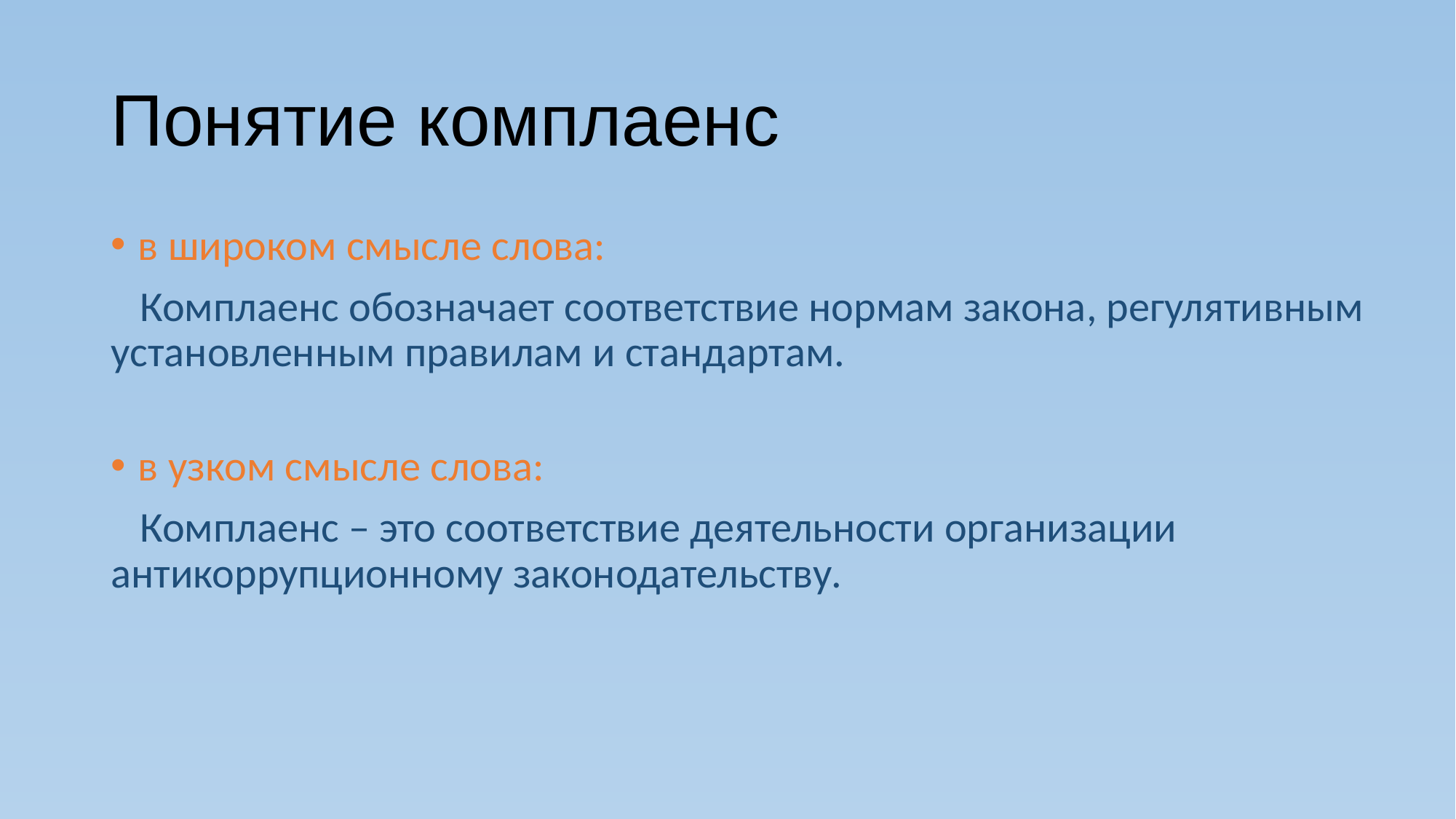

# Понятие комплаенс
в широком смысле слова:
   Комплаенс обозначает соответствие нормам закона, регулятивным установленным правилам и стандартам.
в узком смысле слова:
   Комплаенс – это соответствие деятельности организации антикоррупционному законодательству.